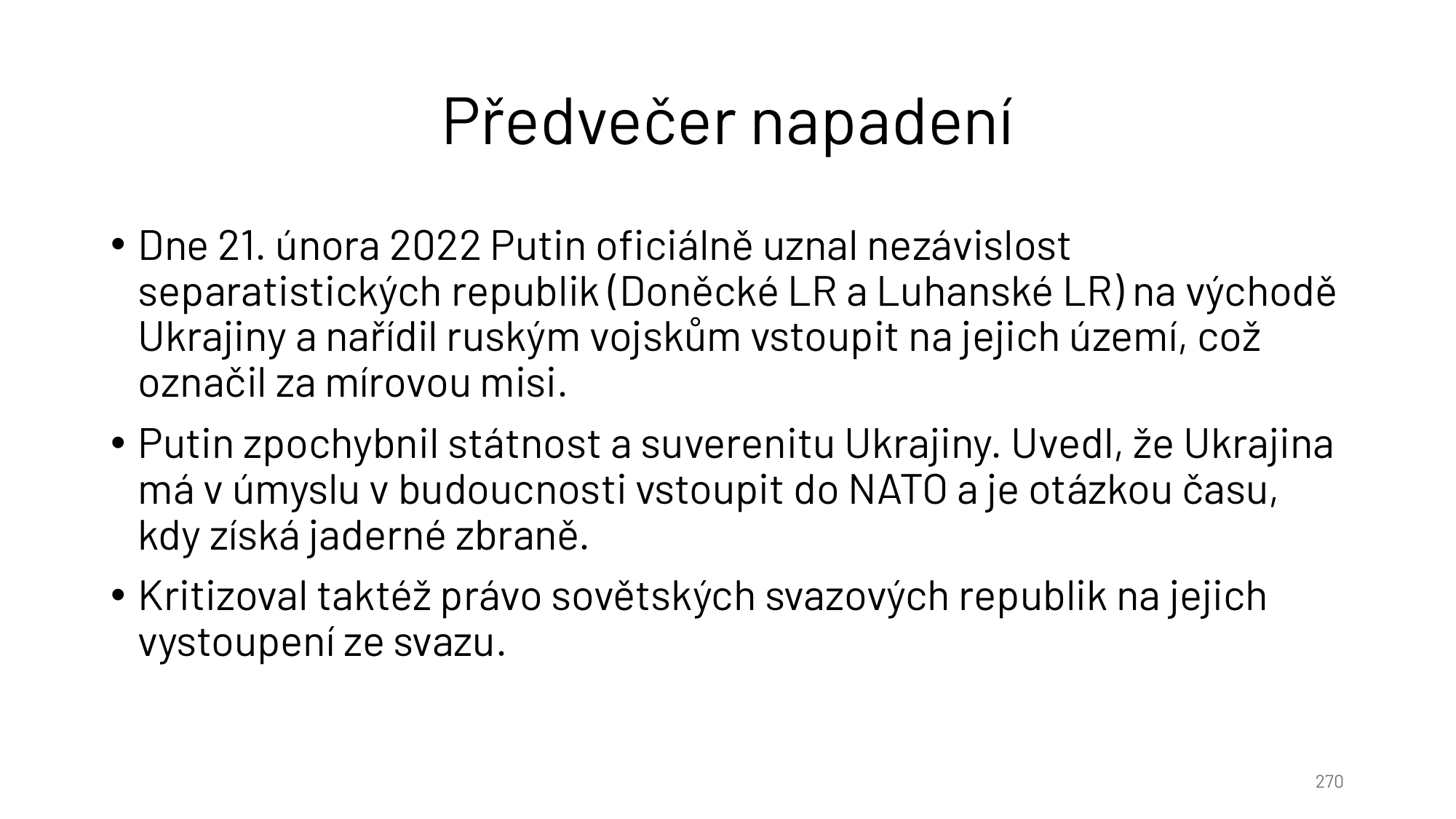

# Předvečer napadení
Dne 21. února 2022 Putin oficiálně uznal nezávislost separatistických republik (Doněcké LR a Luhanské LR) na východě Ukrajiny a nařídil ruským vojskům vstoupit na jejich území, což označil za mírovou misi.
Putin zpochybnil státnost a suverenitu Ukrajiny. Uvedl, že Ukrajina má v úmyslu v budoucnosti vstoupit do NATO a je otázkou času, kdy získá jaderné zbraně.
Kritizoval taktéž právo sovětských svazových republik na jejich vystoupení ze svazu.

270